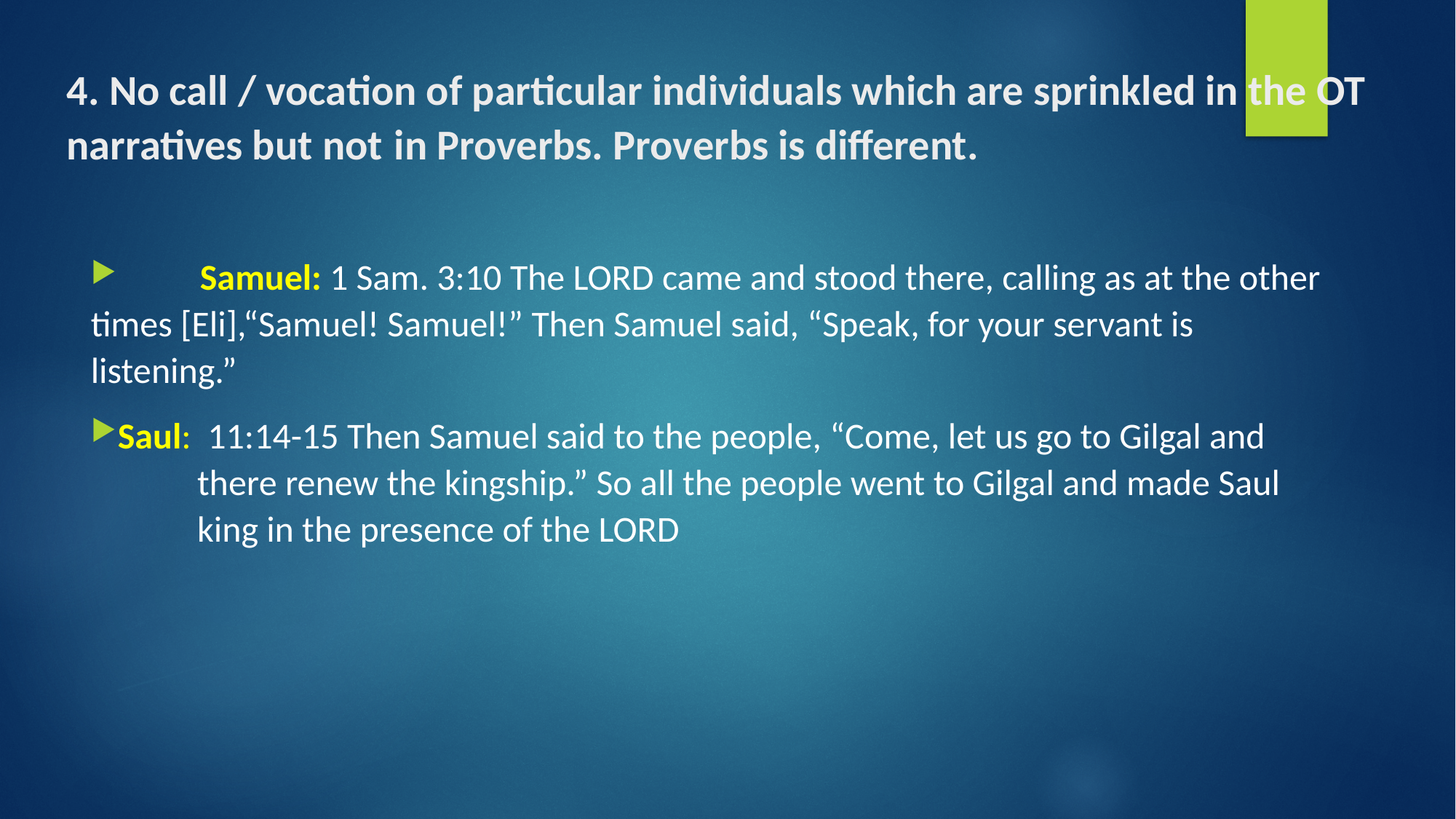

# 4. No call / vocation of particular individuals which are sprinkled in the OT narratives but not 	in Proverbs. Proverbs is different.
	Samuel: 1 Sam. 3:10 The Lord came and stood there, calling as at the other times [Eli],“Samuel! Samuel!” Then Samuel said, “Speak, for your servant is listening.”
Saul:  11:14-15 Then Samuel said to the people, “Come, let us go to Gilgal and
             there renew the kingship.” So all the people went to Gilgal and made Saul
             king in the presence of the Lord